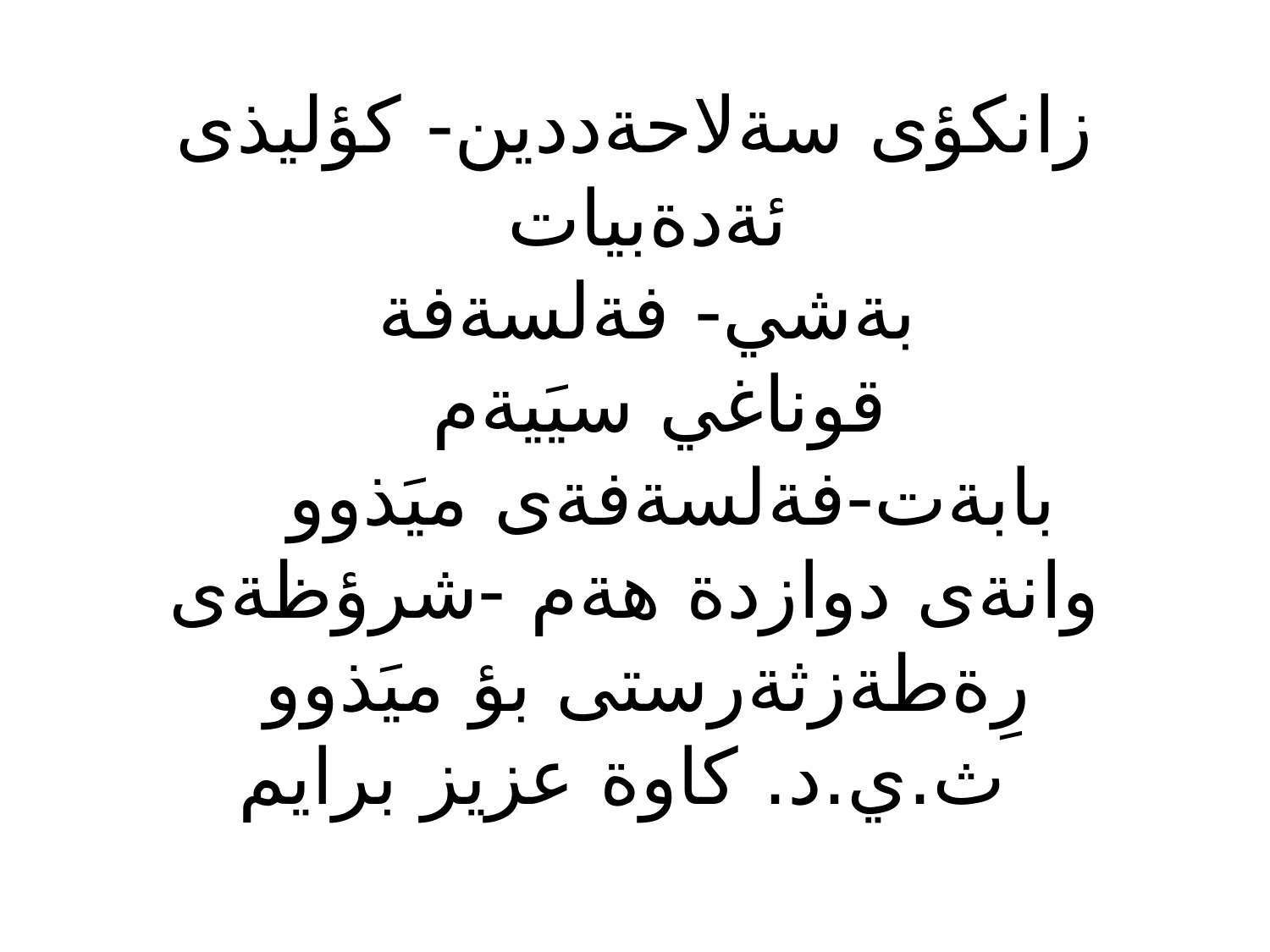

# زانكؤى سةلاحةددين- كؤليذى ئةدةبيات بةشي- فةلسةفة قوناغي سيَيةم بابةت-فةلسةفةى ميَذوو وانةى دوازدة هةم -شرؤظةى رِةطةزثةرستى بؤ ميَذوو ث.ي.د. كاوة عزيز برايم